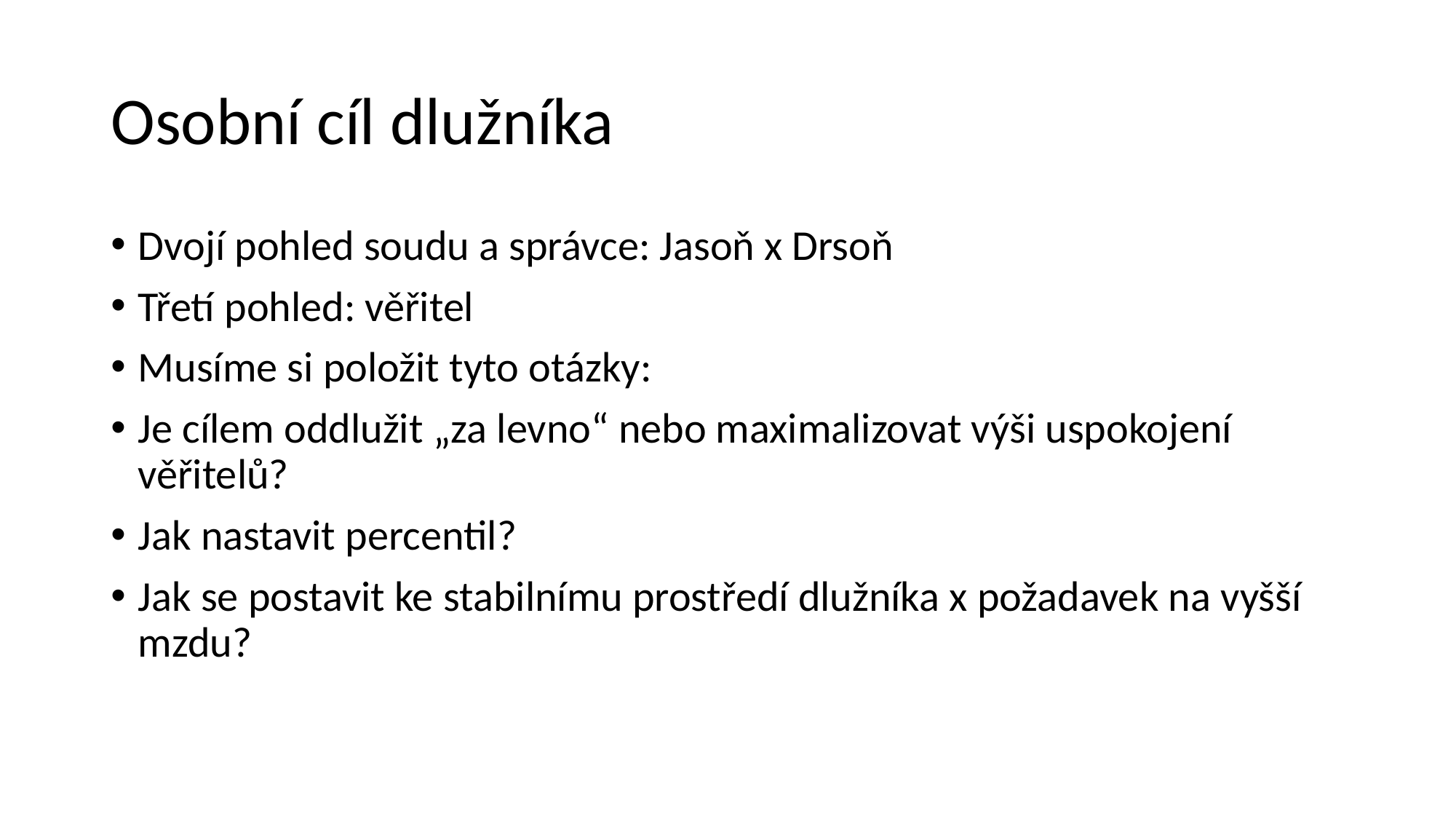

# Osobní cíl dlužníka
Dvojí pohled soudu a správce: Jasoň x Drsoň
Třetí pohled: věřitel
Musíme si položit tyto otázky:
Je cílem oddlužit „za levno“ nebo maximalizovat výši uspokojení věřitelů?
Jak nastavit percentil?
Jak se postavit ke stabilnímu prostředí dlužníka x požadavek na vyšší mzdu?